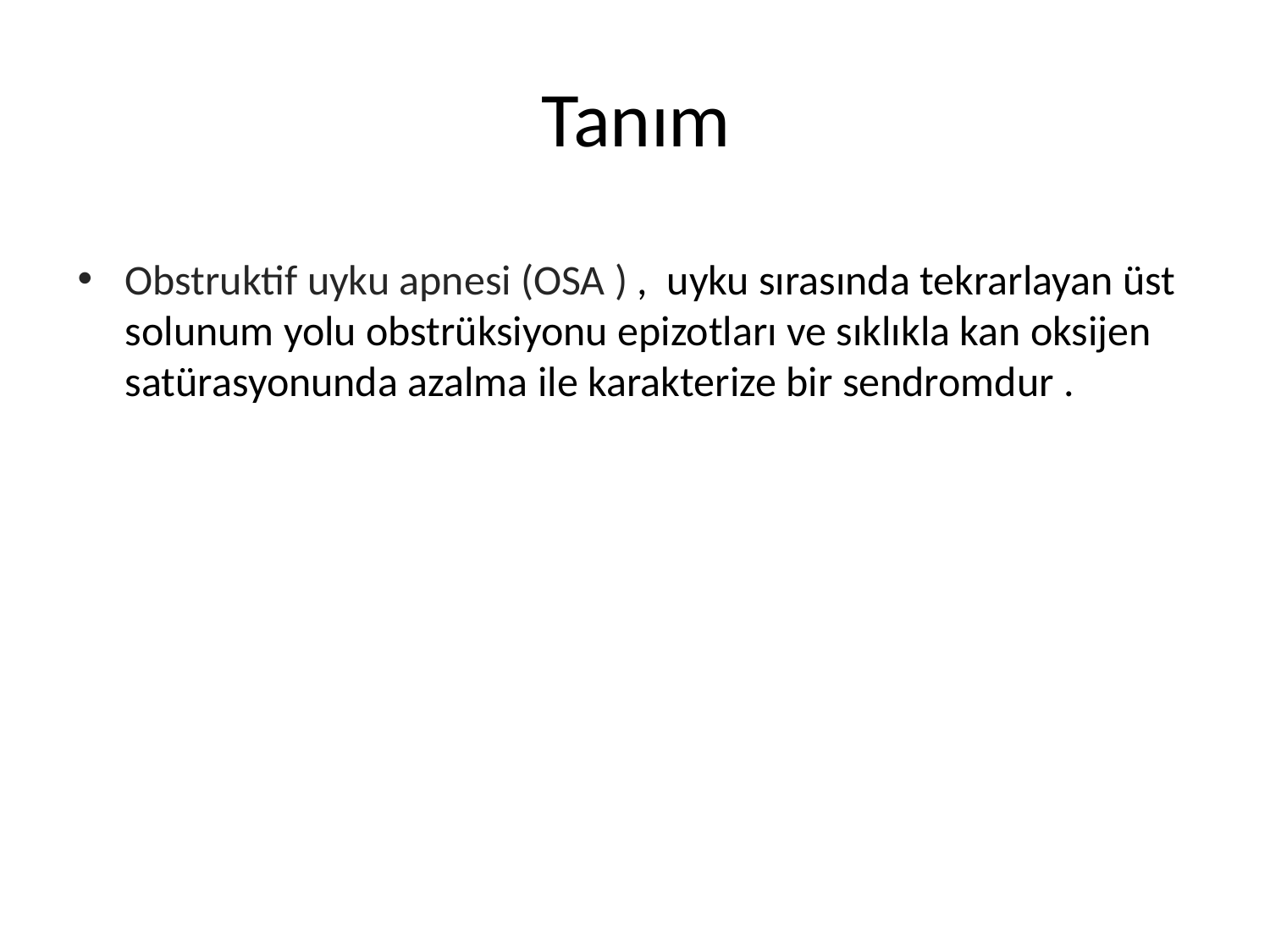

# Tanım
Obstruktif uyku apnesi (OSA ) ,  uyku sırasında tekrarlayan üst solunum yolu obstrüksiyonu epizotları ve sıklıkla kan oksijen satürasyonunda azalma ile karakterize bir sendromdur .